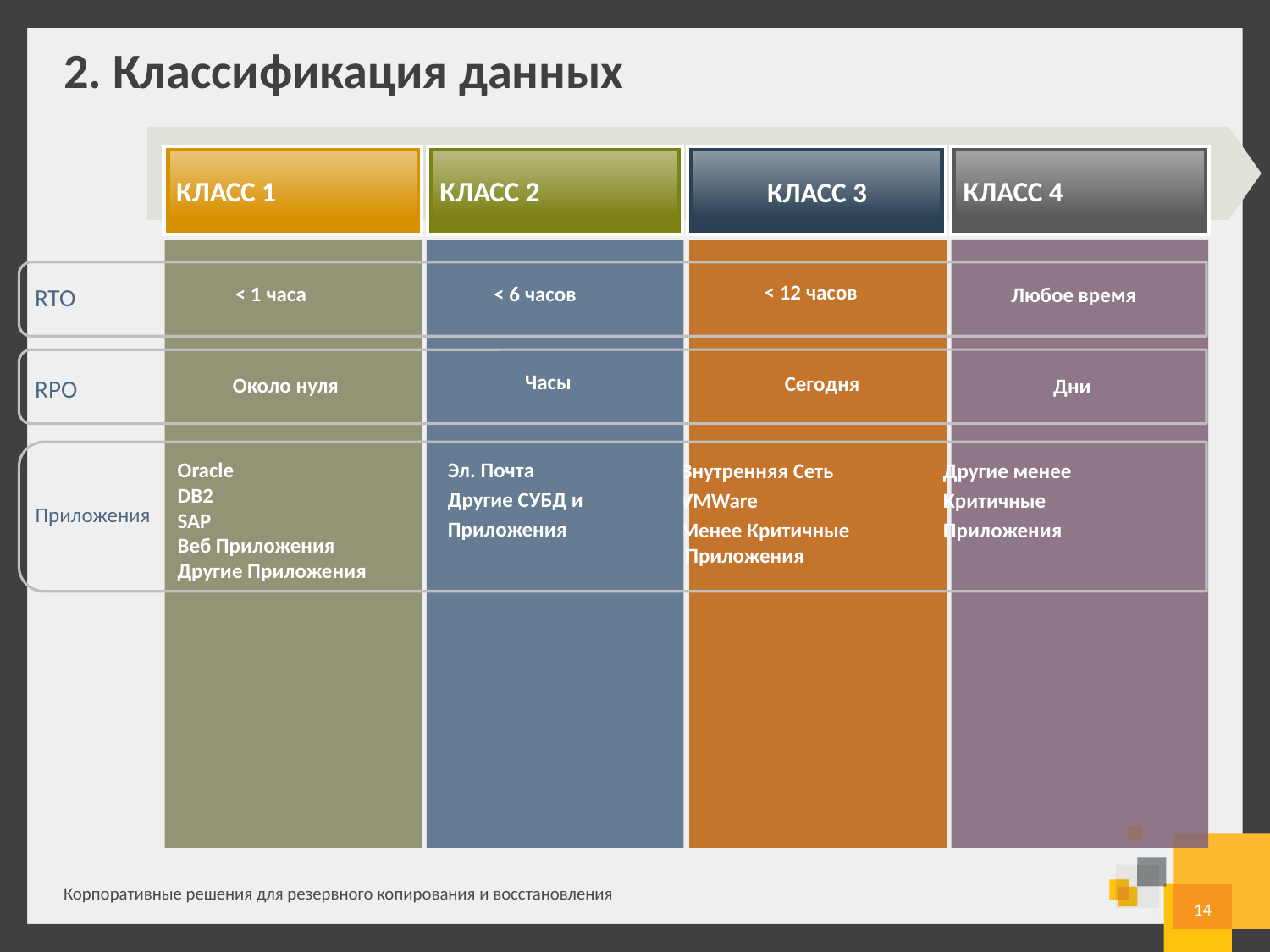

# 2. Классификация данных

КЛАСС 1

< 1 часа
Около нуля
Oracle
DB2
SAP
Веб Приложения
Другие Приложения
КЛАСС 2

< 6 часов
Часы
Эл. Почта
Другие СУБД и
Приложения

КЛАСС 3

< 12 часов
Сегодня
Внутренняя Сеть
VMWare
Менее Критичные
 Приложения
КЛАСС 4

Любое время
Дни
Другие менее
Критичные
Приложения

RTO
RPO
Приложения
14
Корпоративные решения для резервного копирования и восстановления